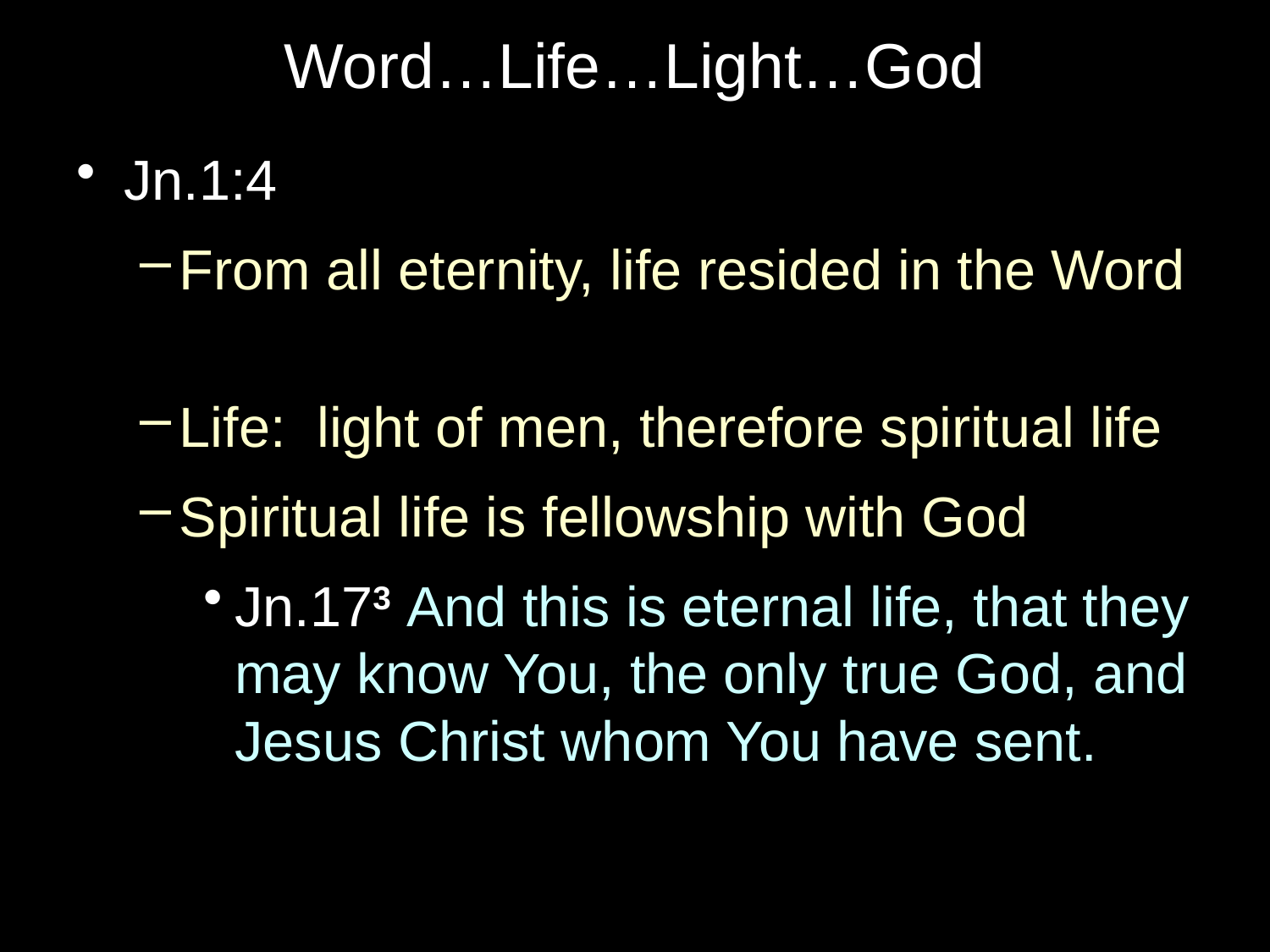

# Word…Life…Light…God
Jn.1:4
From all eternity, life resided in the Word
Life:  light of men, therefore spiritual life
Spiritual life is fellowship with God
Jn.173 And this is eternal life, that they may know You, the only true God, and Jesus Christ whom You have sent.